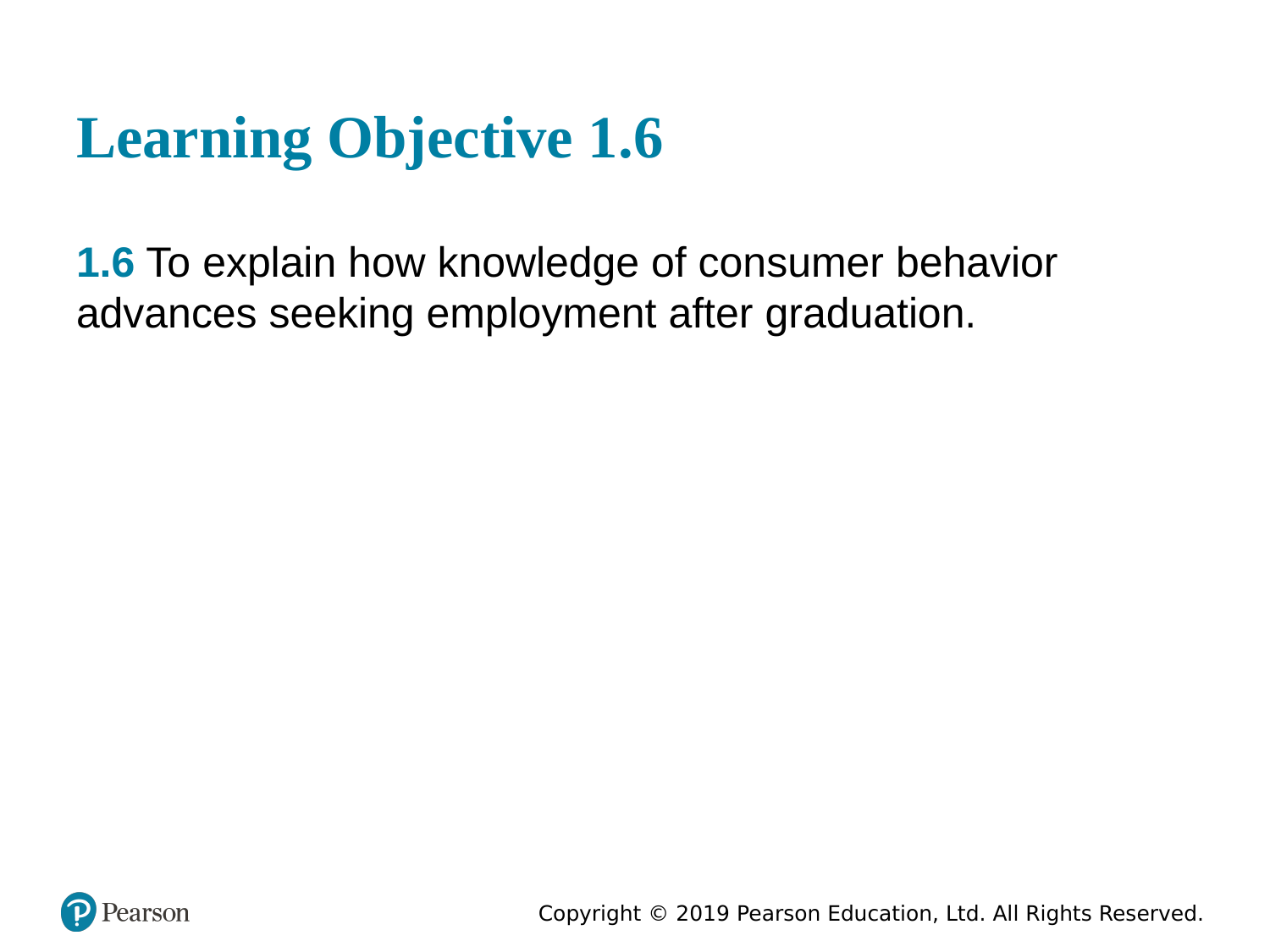

# Learning Objective 1.6
1.6 To explain how knowledge of consumer behavior advances seeking employment after graduation.